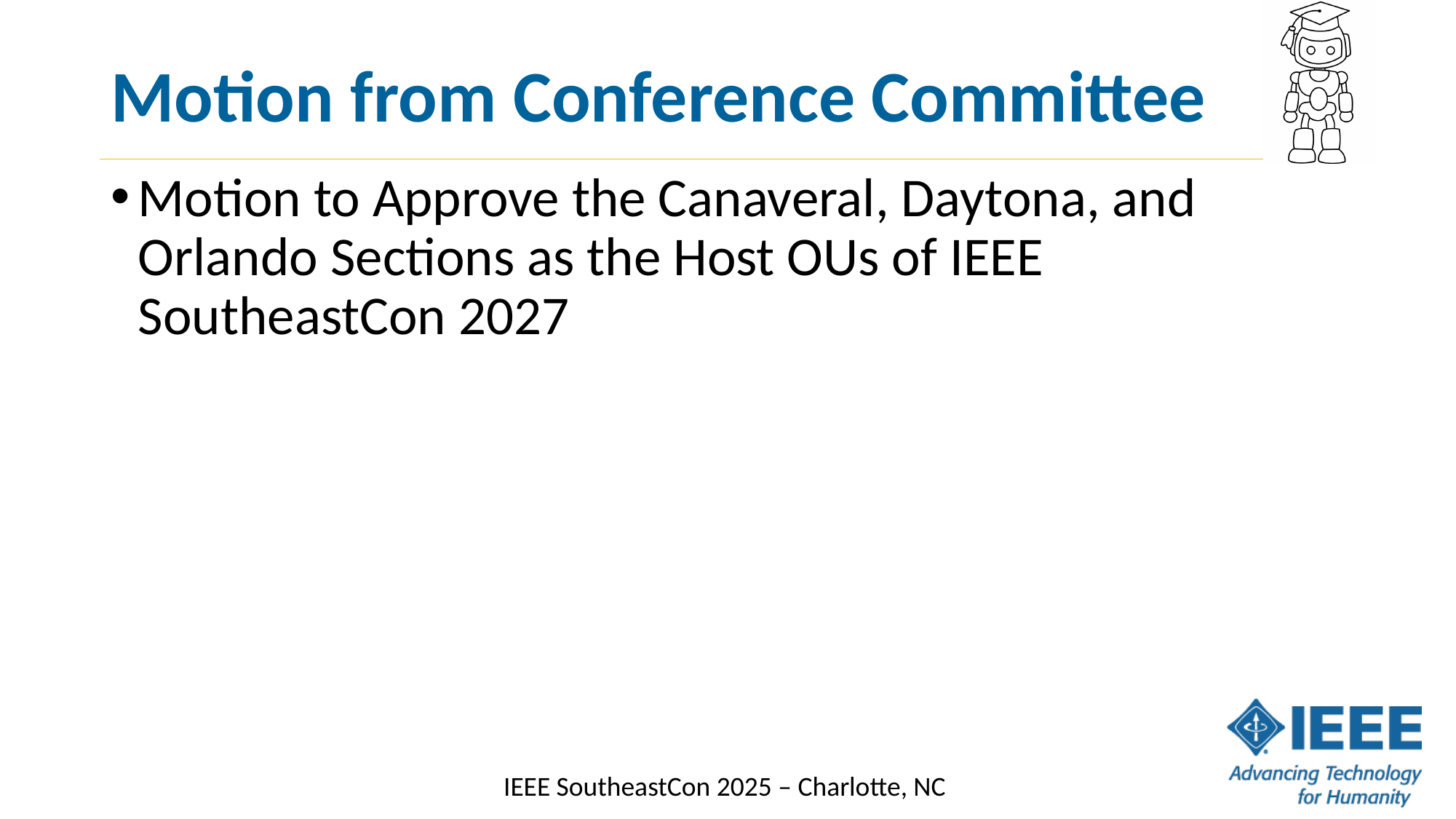

# Motion from Conference Committee
Motion to Approve the Canaveral, Daytona, and Orlando Sections as the Host OUs of IEEE SoutheastCon 2027